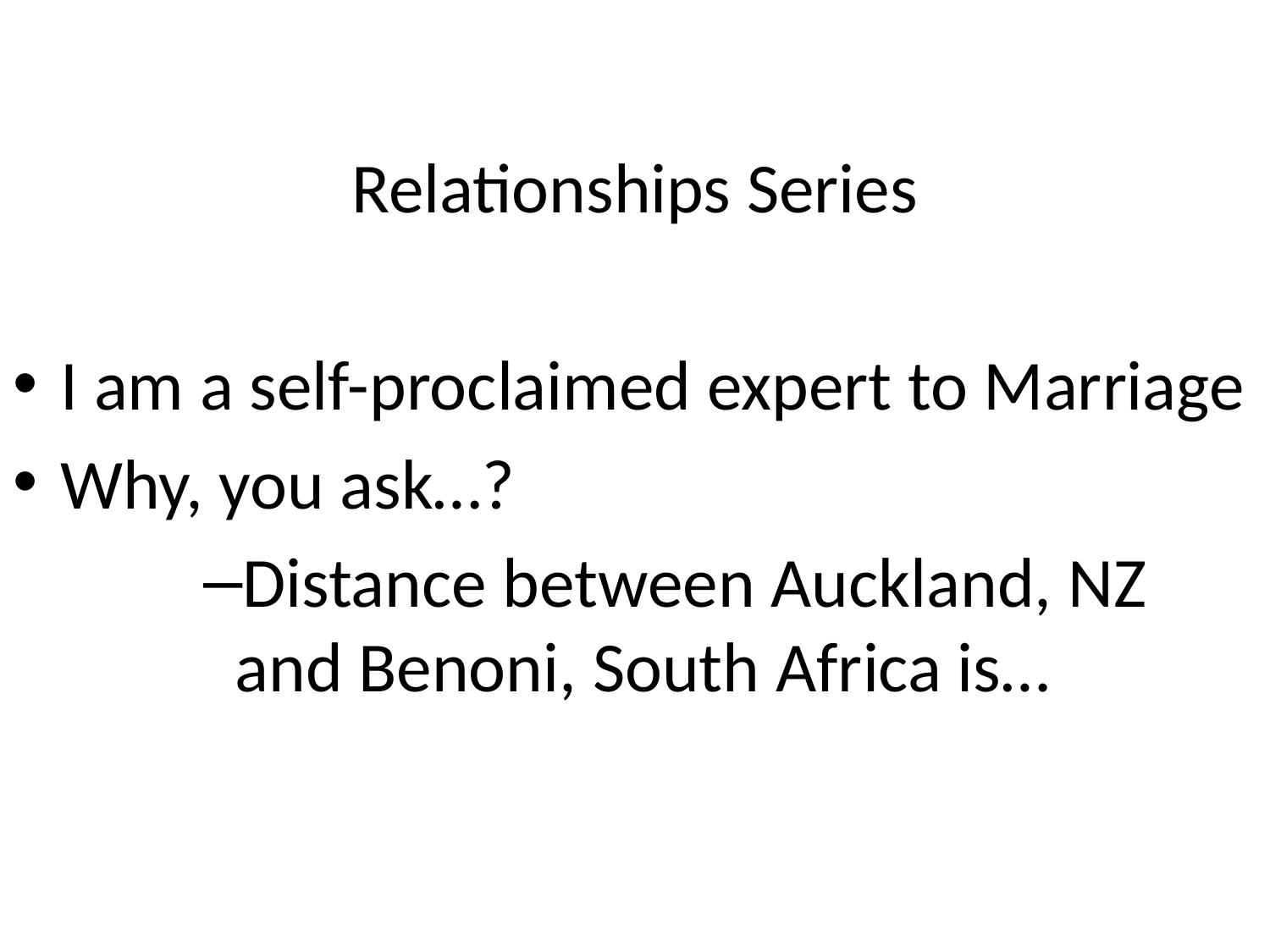

Relationships Series

I am a self-proclaimed expert to Marriage
Why, you ask…?
Distance between Auckland, NZ and Benoni, South Africa is…